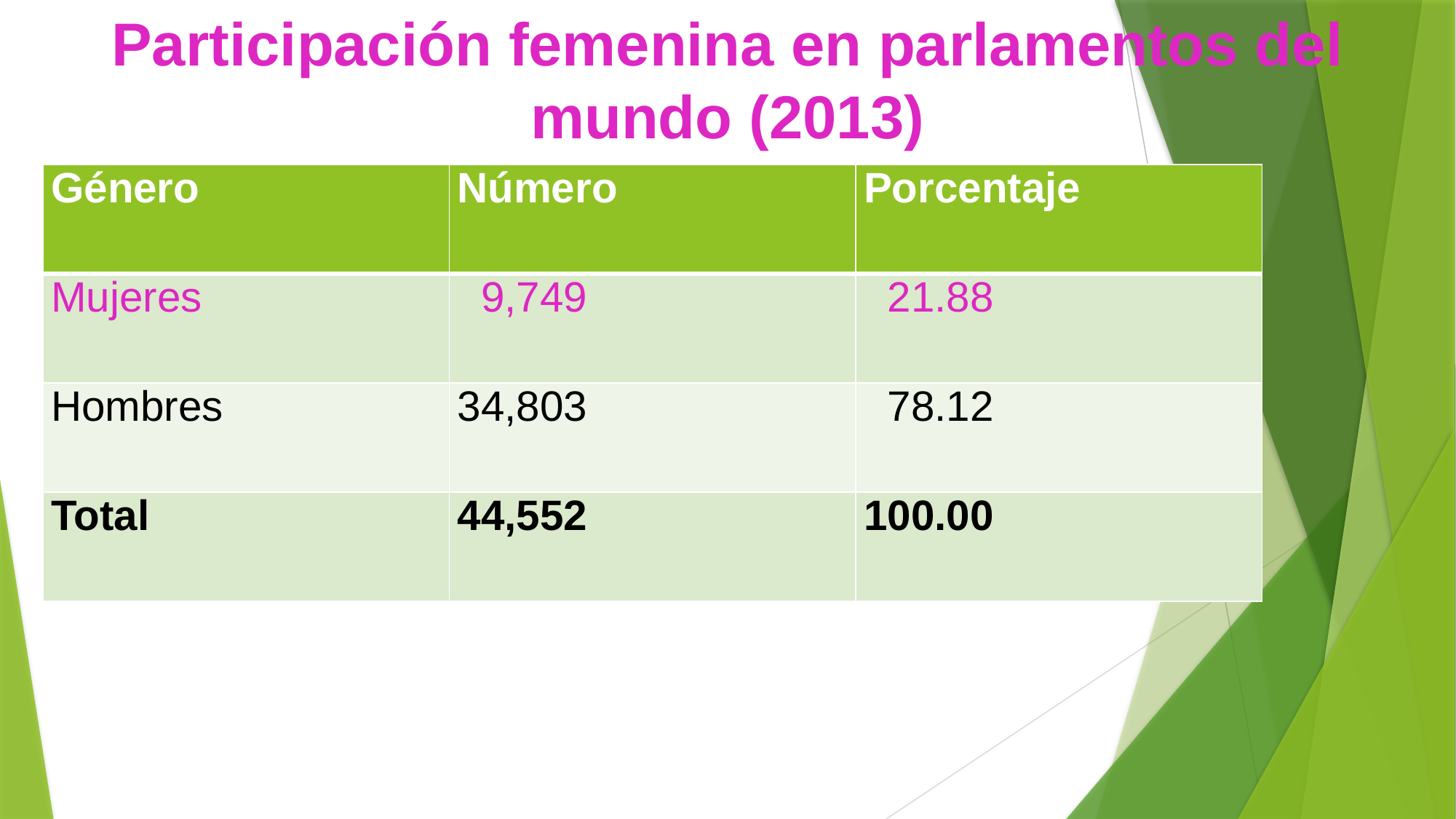

# Participación femenina en parlamentos del mundo (2013)
| Género | Número | Porcentaje |
| --- | --- | --- |
| Mujeres | 9,749 | 21.88 |
| Hombres | 34,803 | 78.12 |
| Total | 44,552 | 100.00 |